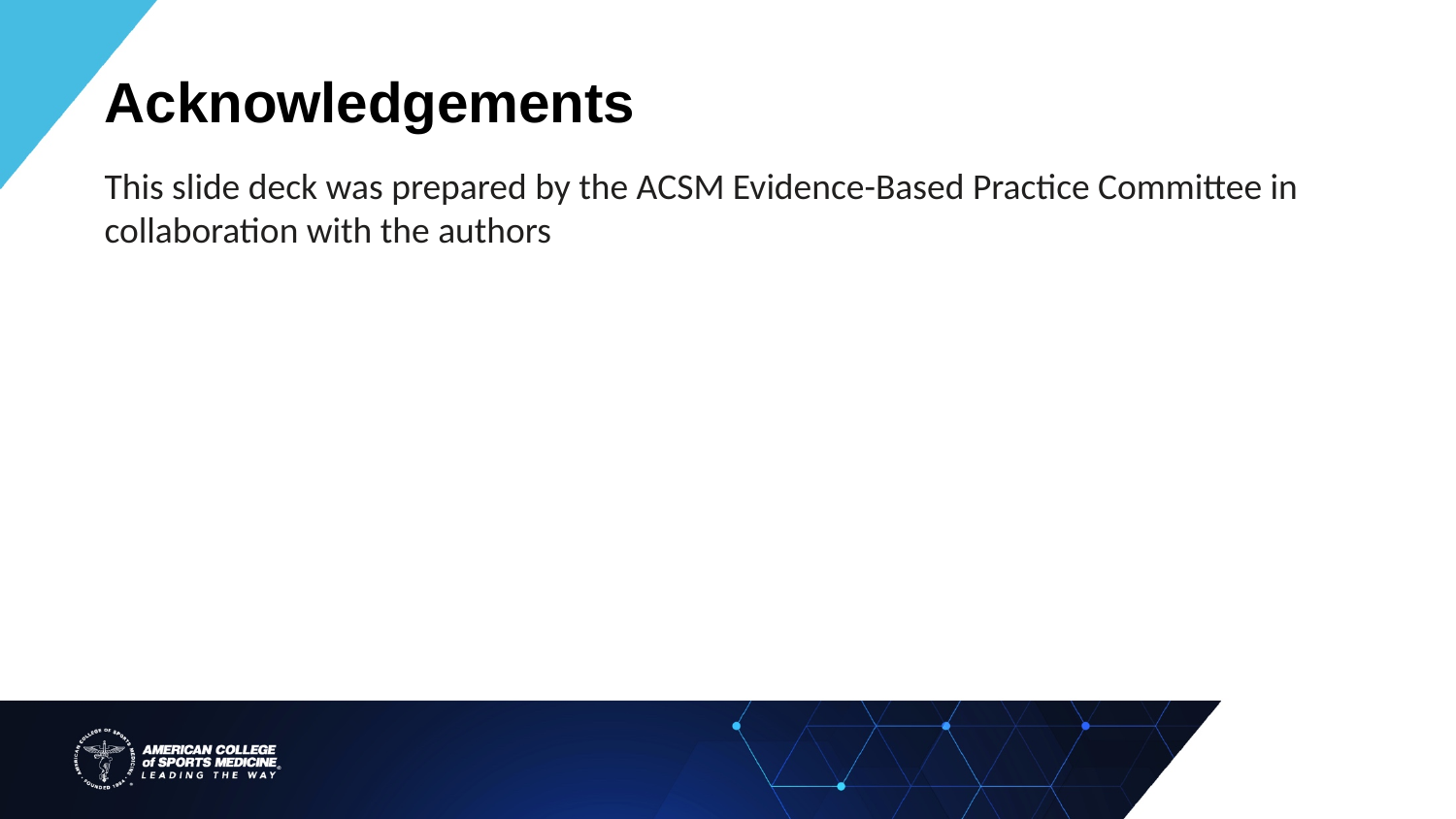

Acknowledgements

This slide deck was prepared by the ACSM Evidence-Based Practice Committee in collaboration with the authors